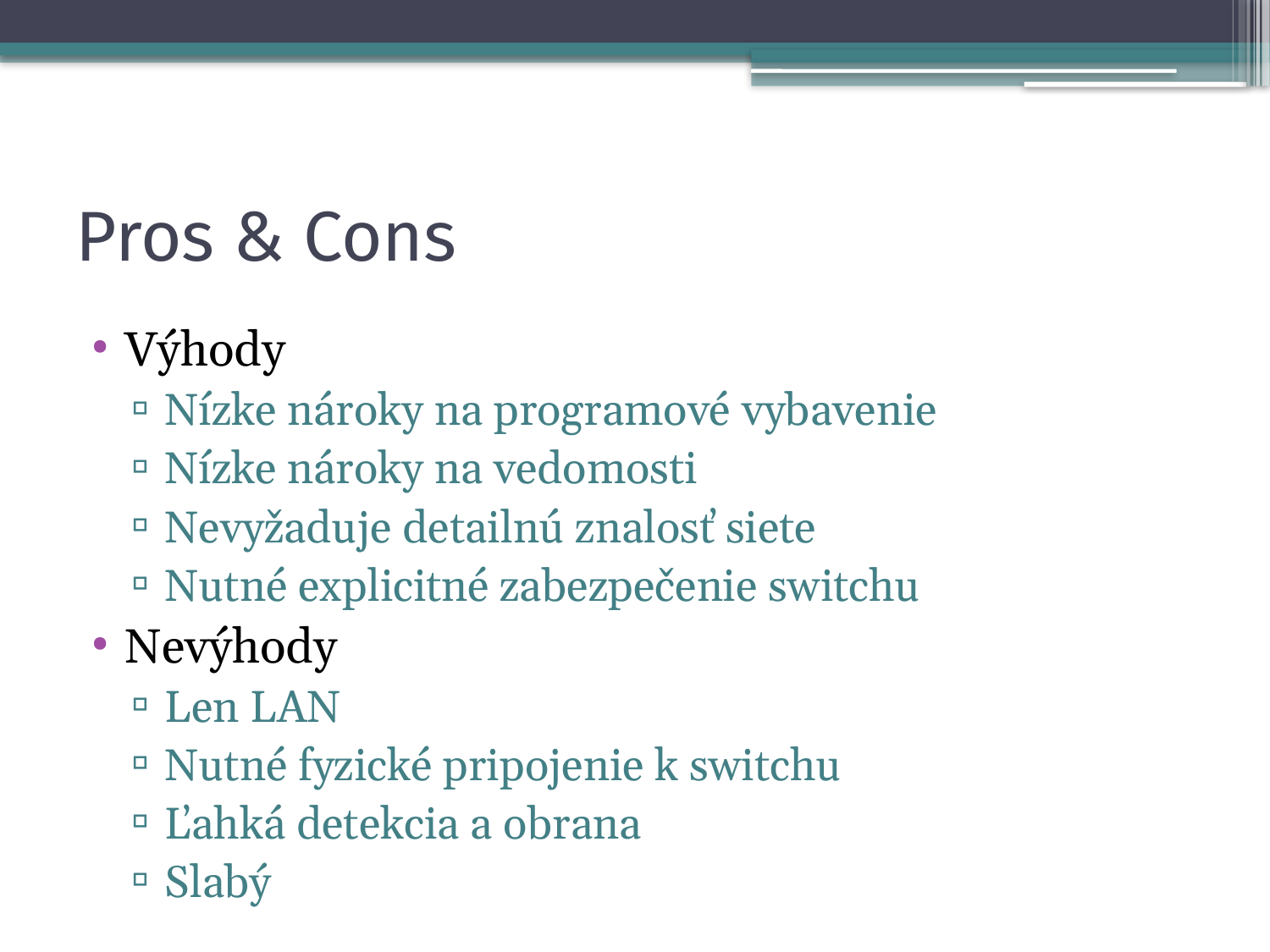

# Pros & Cons
Výhody
Nízke nároky na programové vybavenie
Nízke nároky na vedomosti
Nevyžaduje detailnú znalosť siete
Nutné explicitné zabezpečenie switchu
Nevýhody
Len LAN
Nutné fyzické pripojenie k switchu
Ľahká detekcia a obrana
Slabý